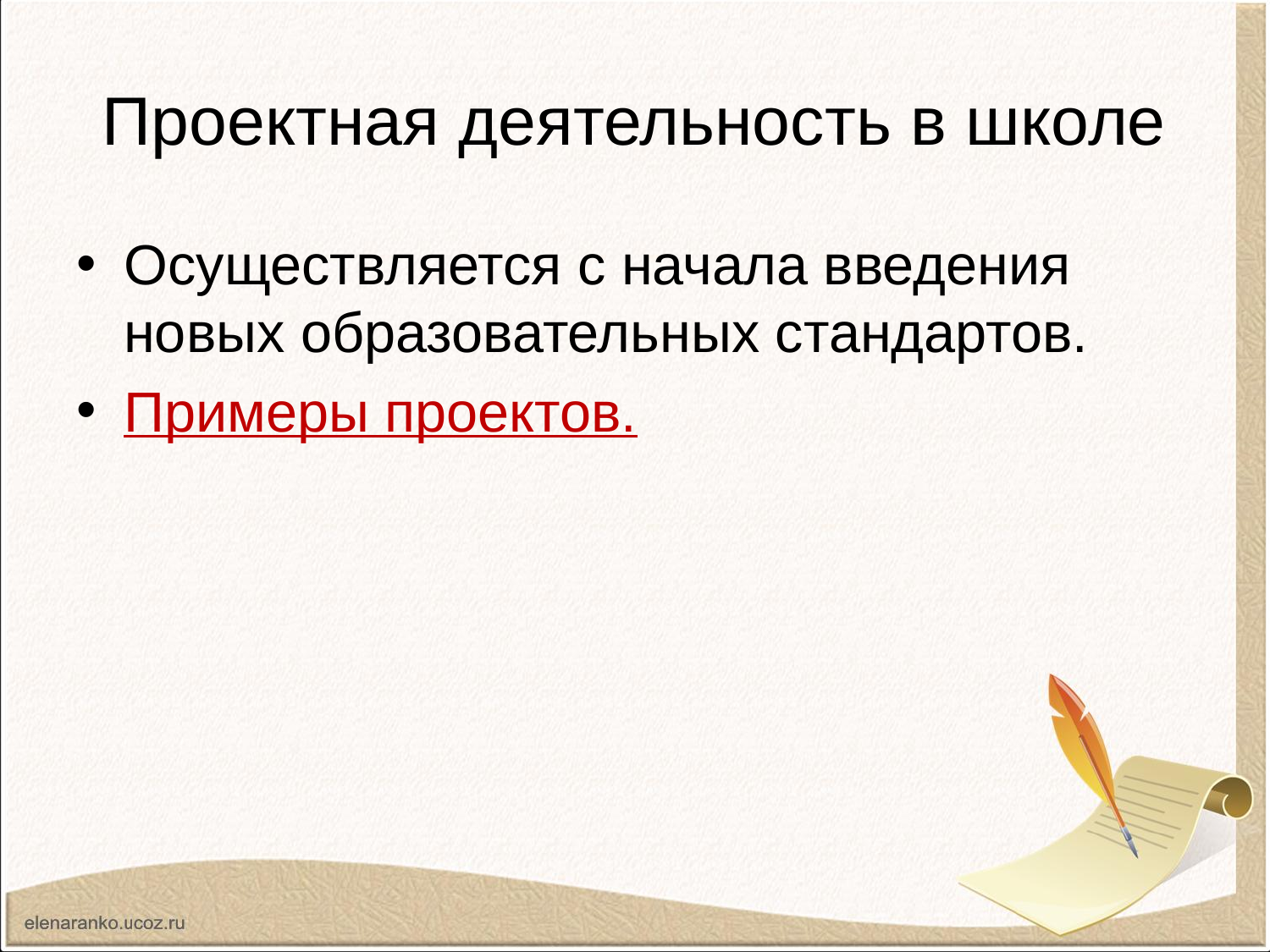

# Проектная деятельность в школе
Осуществляется с начала введения новых образовательных стандартов.
Примеры проектов.